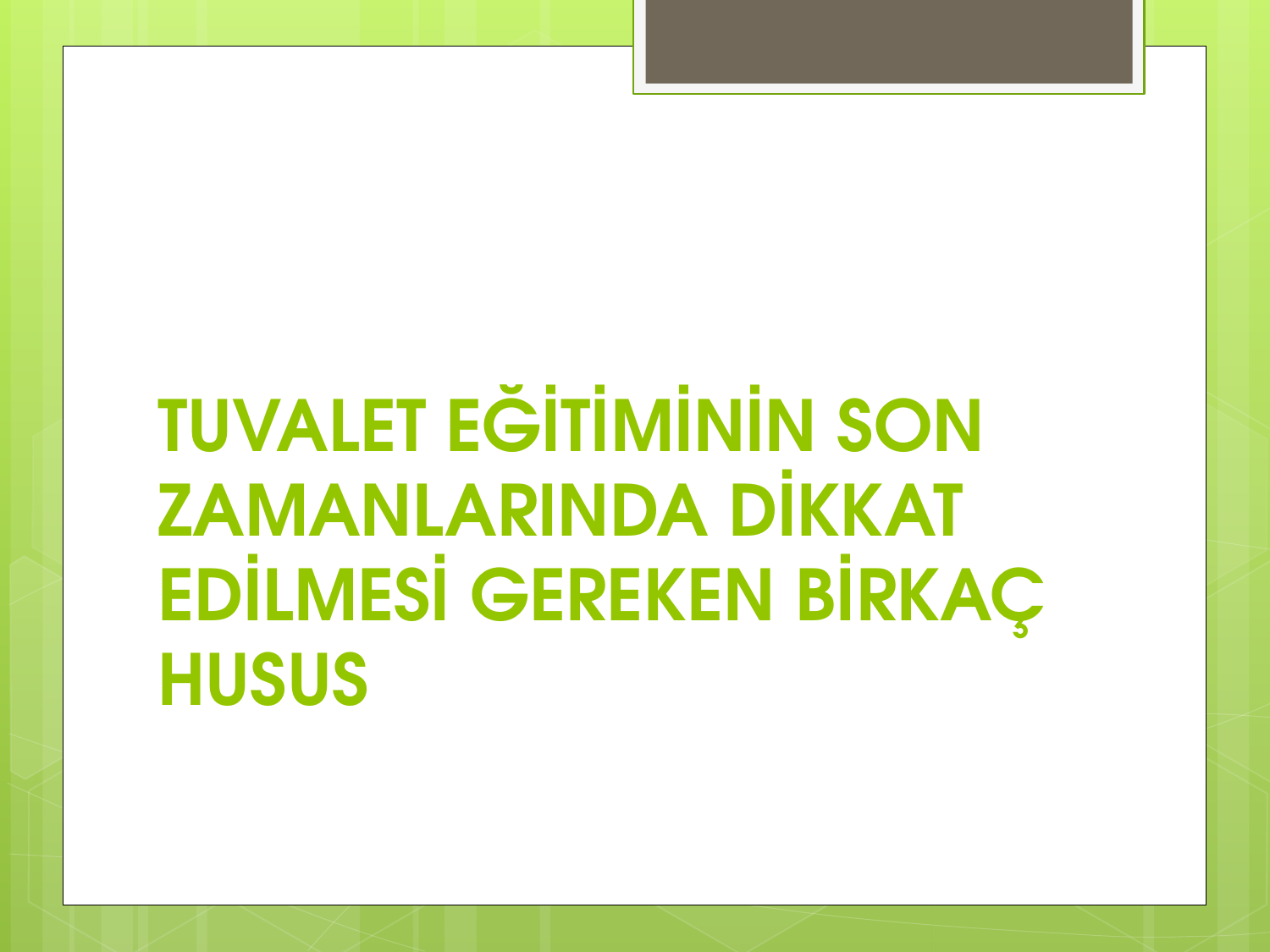

# TUVALET EĞİTİMİNİN SON ZAMANLARINDA DİKKAT EDİLMESİ GEREKEN BİRKAÇ HUSUS